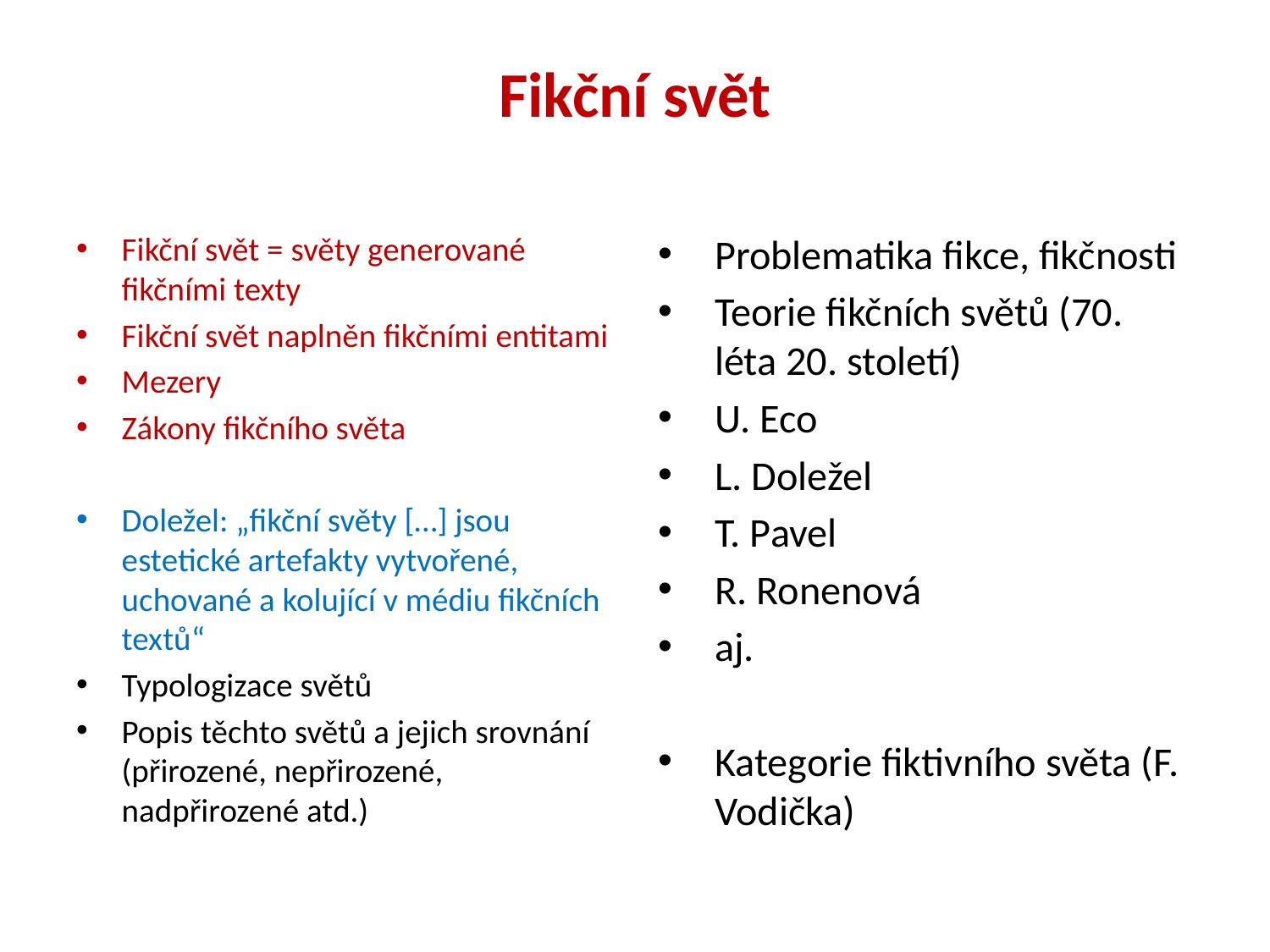

# Fikční svět
Fikční svět = světy generované fikčními texty
Fikční svět naplněn fikčními entitami
Mezery
Zákony fikčního světa

Doležel: „fikční světy […] jsou estetické artefakty vytvořené, uchované a kolující v médiu fikčních textů“
Typologizace světů
Popis těchto světů a jejich srovnání (přirozené, nepřirozené, nadpřirozené atd.)

Problematika fikce, fikčnosti
Teorie fikčních světů (70. léta 20. století)
U. Eco
L. Doležel
T. Pavel
R. Ronenová
aj.

Kategorie fiktivního světa (F. Vodička)